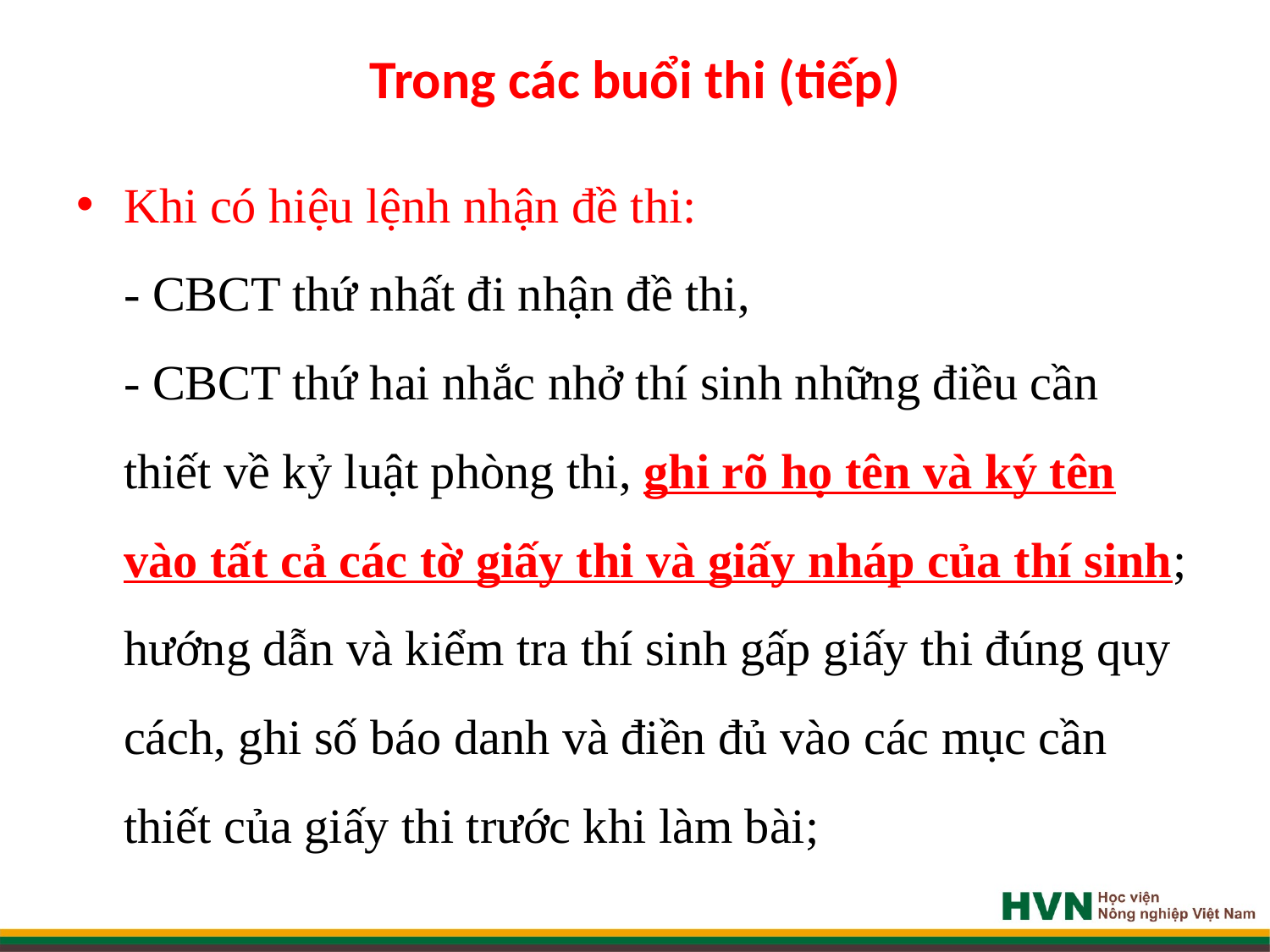

# Trong các buổi thi (tiếp)
Khi có hiệu lệnh nhận đề thi:
- CBCT thứ nhất đi nhận đề thi,
- CBCT thứ hai nhắc nhở thí sinh những điều cần thiết về kỷ luật phòng thi, ghi rõ họ tên và ký tên vào tất cả các tờ giấy thi và giấy nháp của thí sinh; hướng dẫn và kiểm tra thí sinh gấp giấy thi đúng quy cách, ghi số báo danh và điền đủ vào các mục cần thiết của giấy thi trước khi làm bài;